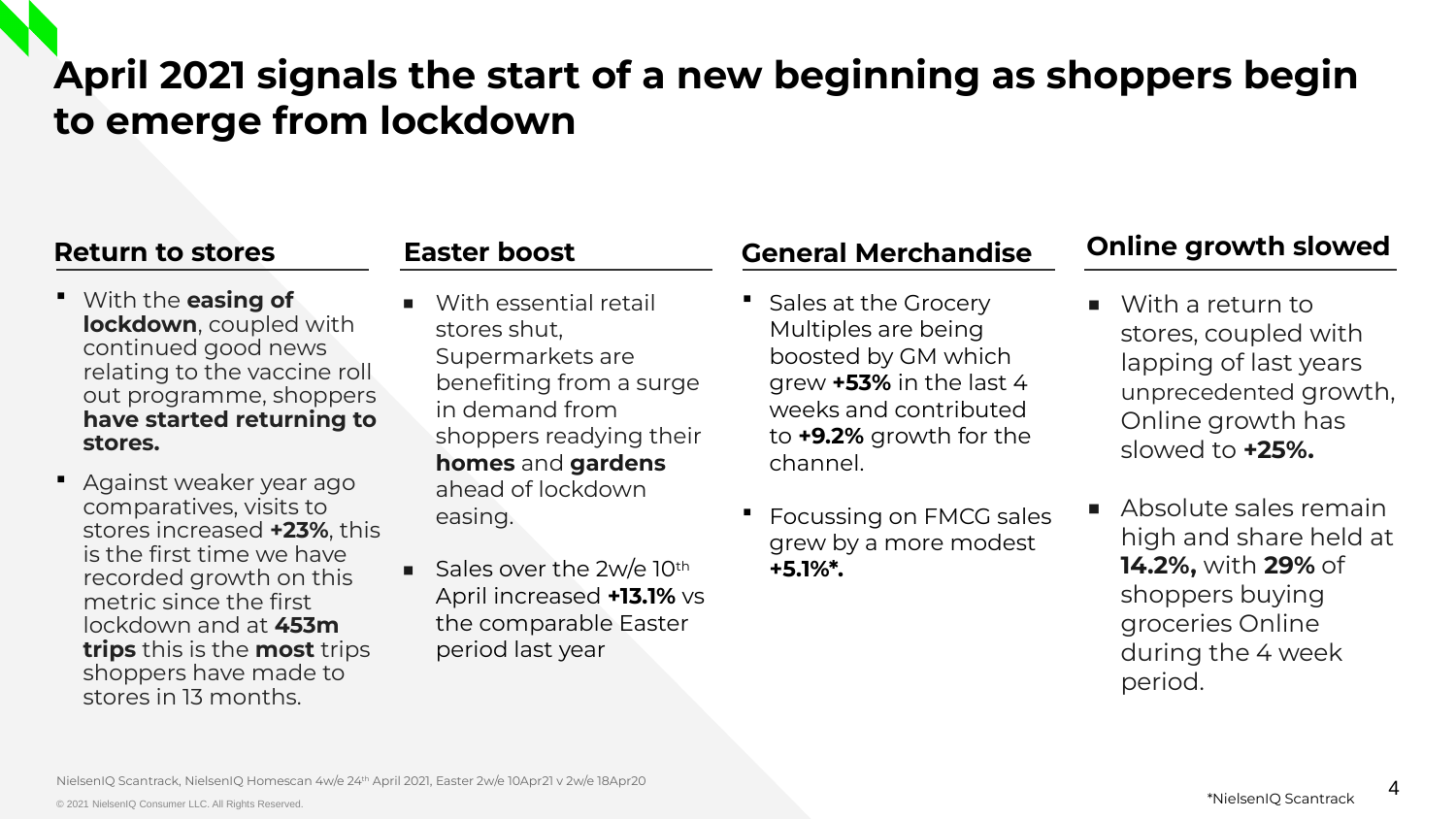

April 2021 signals the start of a new beginning as shoppers begin to emerge from lockdown
Online growth slowed
Easter boost
Return to stores
General Merchandise
With the easing of lockdown, coupled with continued good news relating to the vaccine roll out programme, shoppers have started returning to stores.
Against weaker year ago comparatives, visits to stores increased +23%, this is the first time we have recorded growth on this metric since the first lockdown and at 453m trips this is the most trips shoppers have made to stores in 13 months.
With essential retail stores shut, Supermarkets are benefiting from a surge in demand from shoppers readying their homes and gardens ahead of lockdown easing.

Sales over the 2w/e 10th April increased +13.1% vs the comparable Easter period last year

Sales at the Grocery Multiples are being boosted by GM which grew +53% in the last 4 weeks and contributed to +9.2% growth for the channel.

Focussing on FMCG sales grew by a more modest +5.1%*.

With a return to stores, coupled with lapping of last years unprecedented growth, Online growth has slowed to +25%.

Absolute sales remain high and share held at 14.2%, with 29% of shoppers buying groceries Online during the 4 week period.

NielsenIQ Scantrack, NielsenIQ Homescan 4w/e 24th April 2021, Easter 2w/e 10Apr21 v 2w/e 18Apr20
*NielsenIQ Scantrack